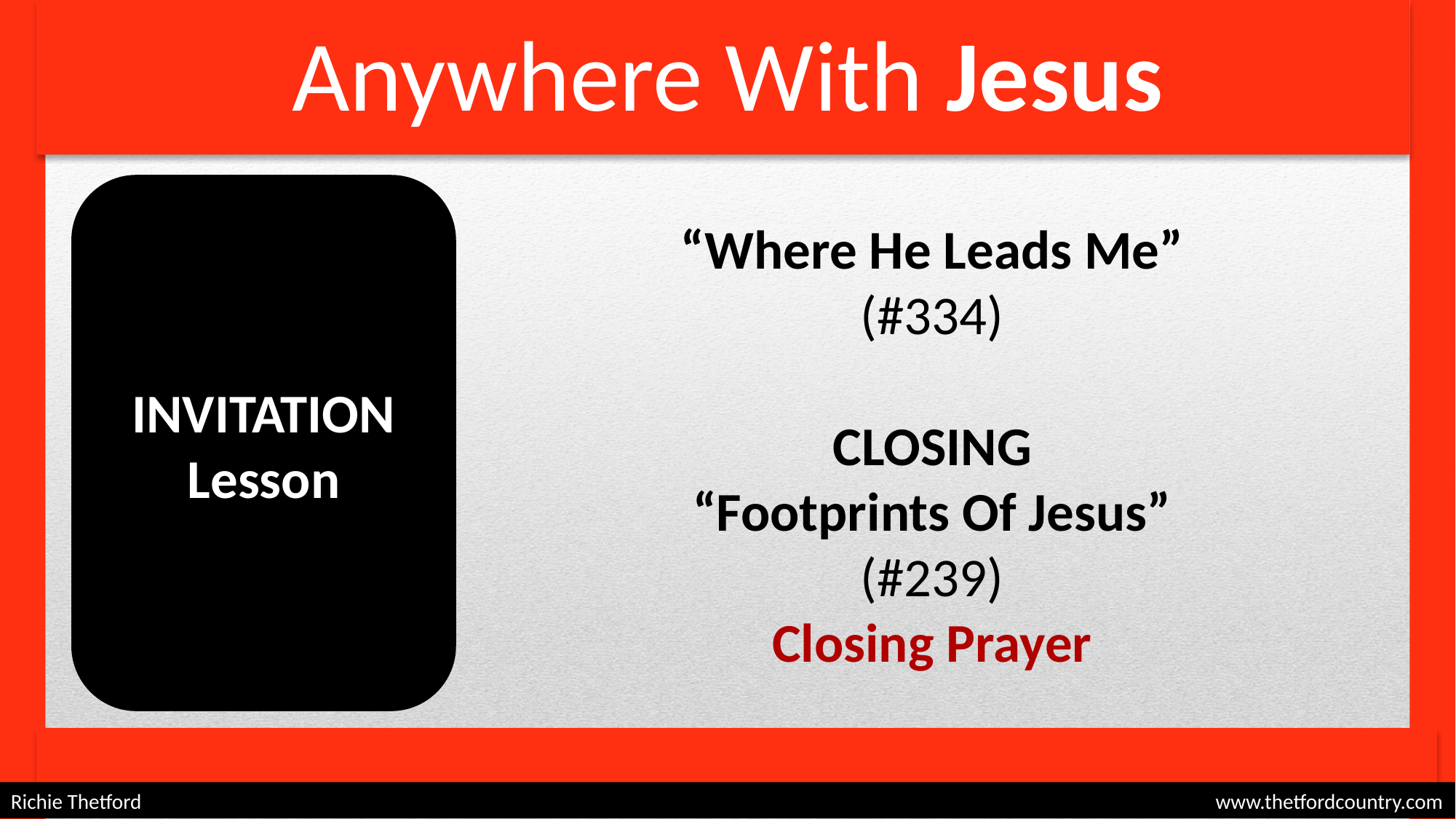

Anywhere With Jesus

“Where He Leads Me”
(#334)

CLOSING
“Footprints Of Jesus”
(#239)
Closing Prayer
INVITATION
Lesson

Richie Thetford									                        www.thetfordcountry.com